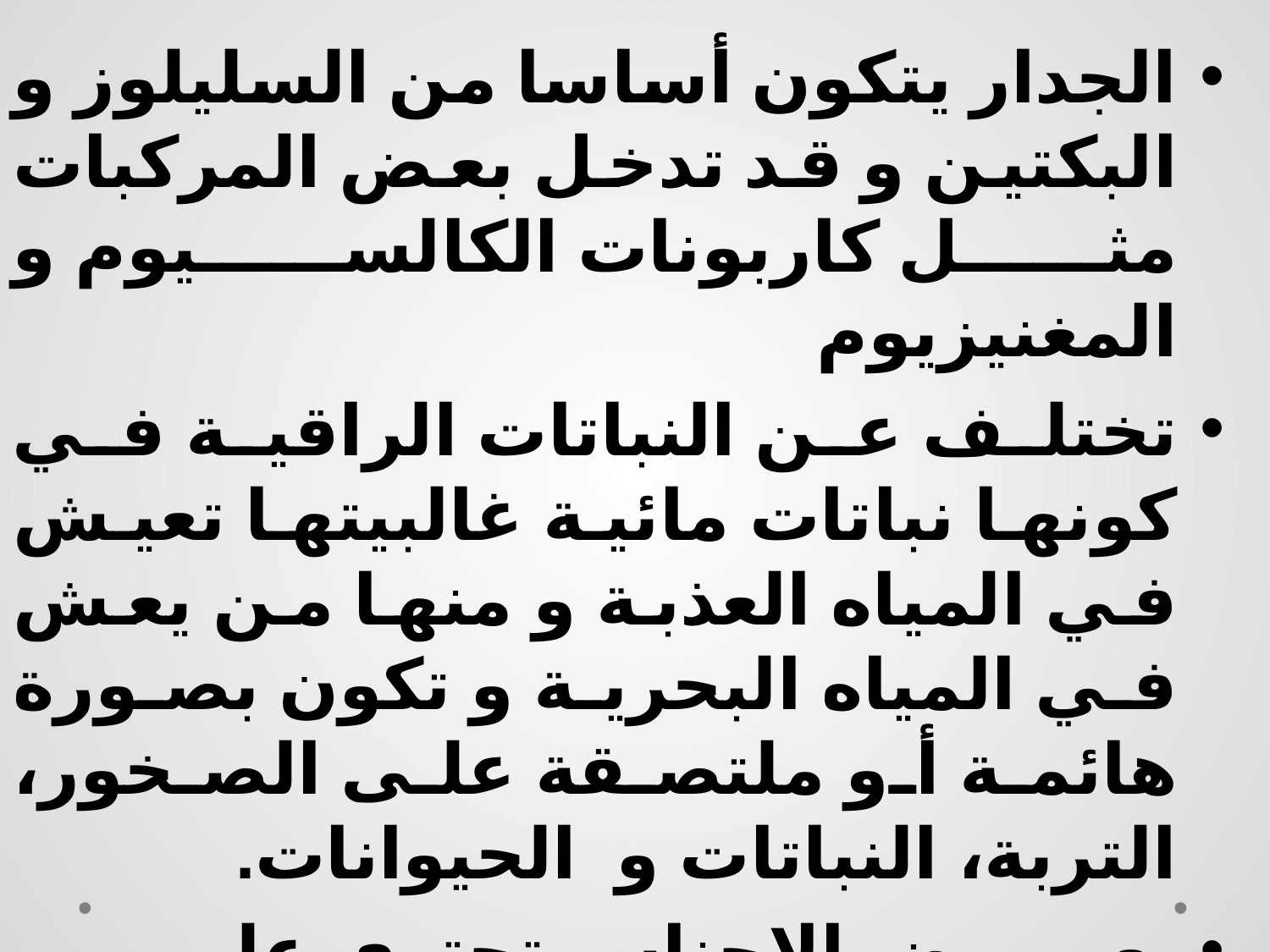

الجدار يتكون أساسا من السليلوز و البكتين و قد تدخل بعض المركبات مثل كاربونات الكالسيوم و المغنيزيوم
تختلف عن النباتات الراقية في كونها نباتات مائية غالبيتها تعيش في المياه العذبة و منها من يعش في المياه البحرية و تكون بصورة هائمة أو ملتصقة على الصخور، التربة، النباتات و  الحيوانات.
بعض الاجناس تحتوي على الأسواط Flagelle كذلك الخلايا التكاثرية بعضها يكون متحركا Zoospore